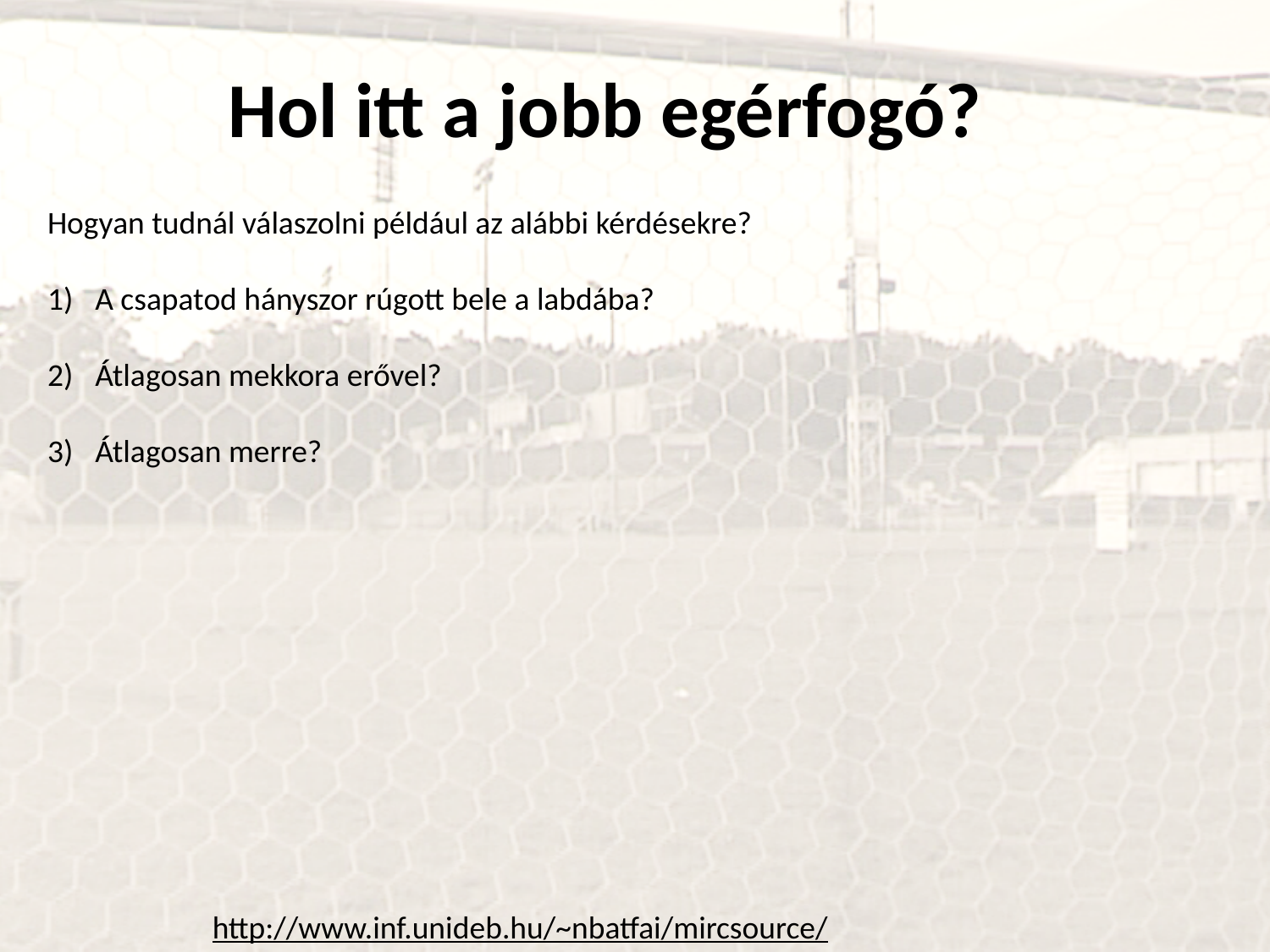

Hol itt a jobb egérfogó?
Hogyan tudnál válaszolni például az alábbi kérdésekre?

A csapatod hányszor rúgott bele a labdába?

Átlagosan mekkora erővel?

Átlagosan merre?
http://www.inf.unideb.hu/~nbatfai/mircsource/